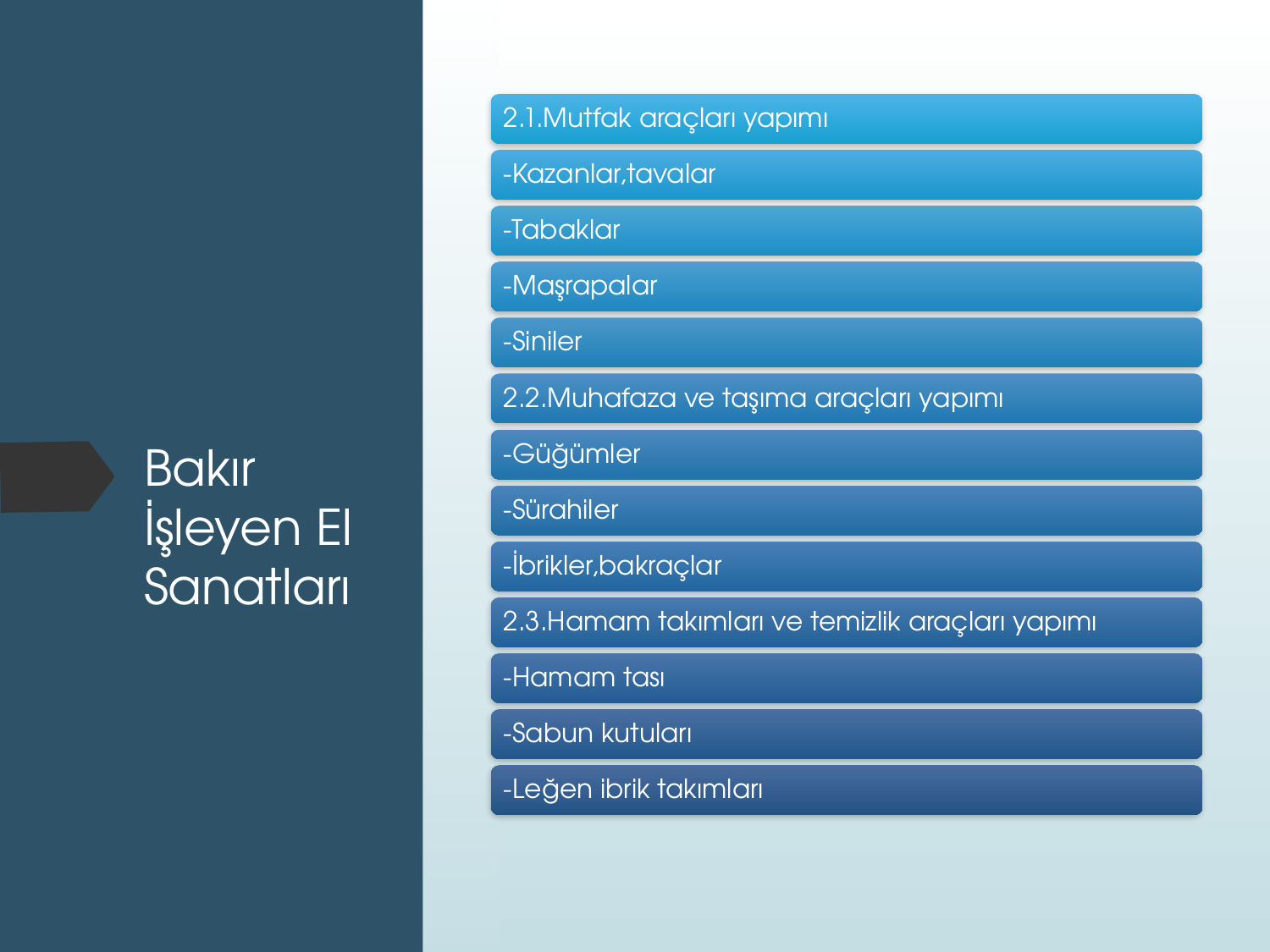

2.1.Mutfak araçları yapımı
-Kazanlar,tavalar
-Tabaklar
-Maşrapalar
-Siniler
2.2.Muhafaza ve taşıma araçları yapımı
-Güğümler
-Sürahiler
-İbrikler,bakraçlar
2.3.Hamam takımları ve temizlik araçları yapımı
-Hamam tası
-Sabun kutuları
-Leğen ibrik takımları
# Bakır İşleyen El Sanatları